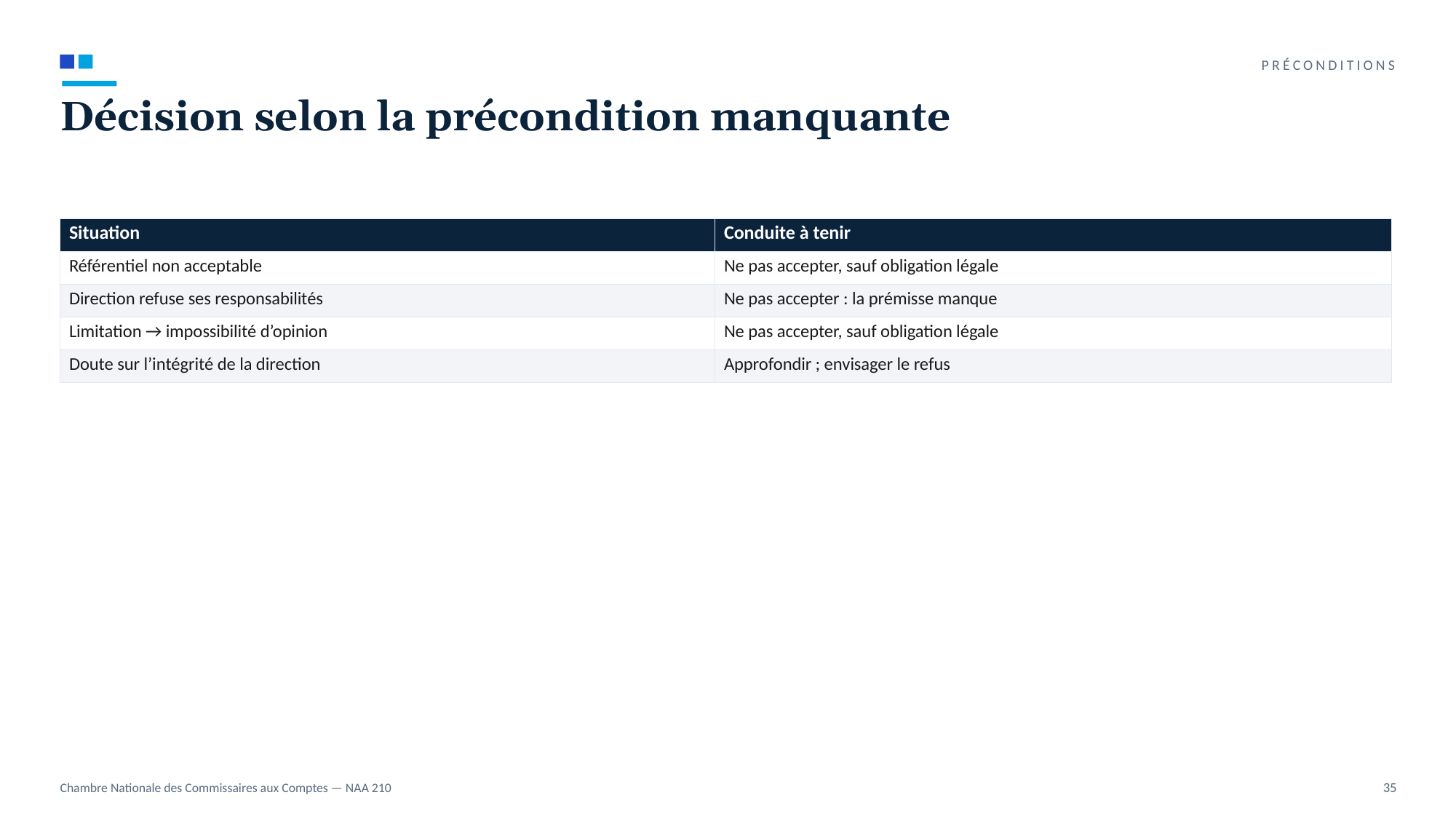

PRÉCONDITIONS

Décision selon la précondition manquante
| Situation | Conduite à tenir |
| --- | --- |
| Référentiel non acceptable | Ne pas accepter, sauf obligation légale |
| Direction refuse ses responsabilités | Ne pas accepter : la prémisse manque |
| Limitation → impossibilité d’opinion | Ne pas accepter, sauf obligation légale |
| Doute sur l’intégrité de la direction | Approfondir ; envisager le refus |
Chambre Nationale des Commissaires aux Comptes — NAA 210
35